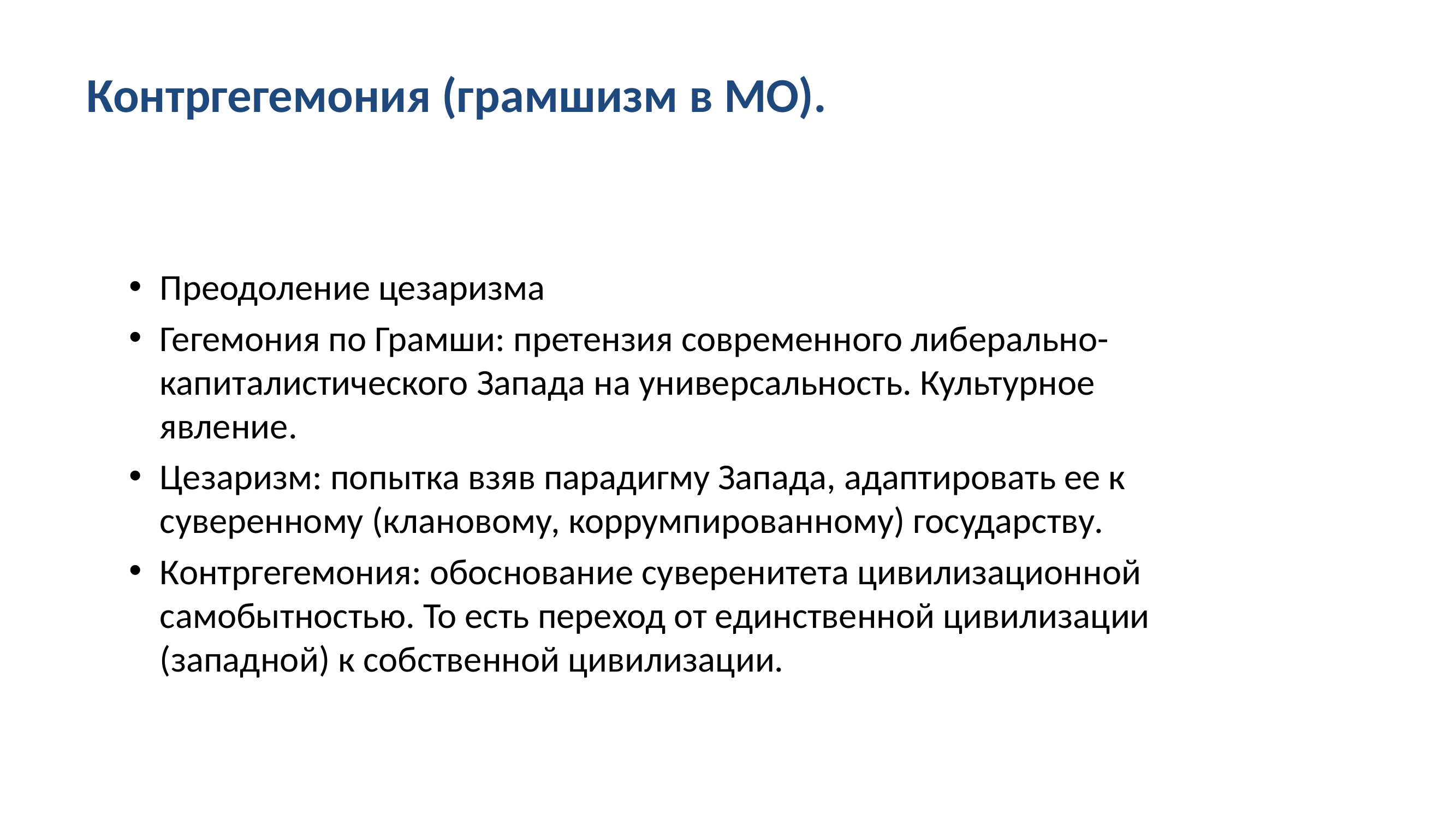

Контргегемония (грамшизм в МО).
Преодоление цезаризма
Гегемония по Грамши: претензия современного либерально-капиталистического Запада на универсальность. Культурное явление.
Цезаризм: попытка взяв парадигму Запада, адаптировать ее к суверенному (клановому, коррумпированному) государству.
Контргегемония: обоснование суверенитета цивилизационной самобытностью. То есть переход от единственной цивилизации (западной) к собственной цивилизации.